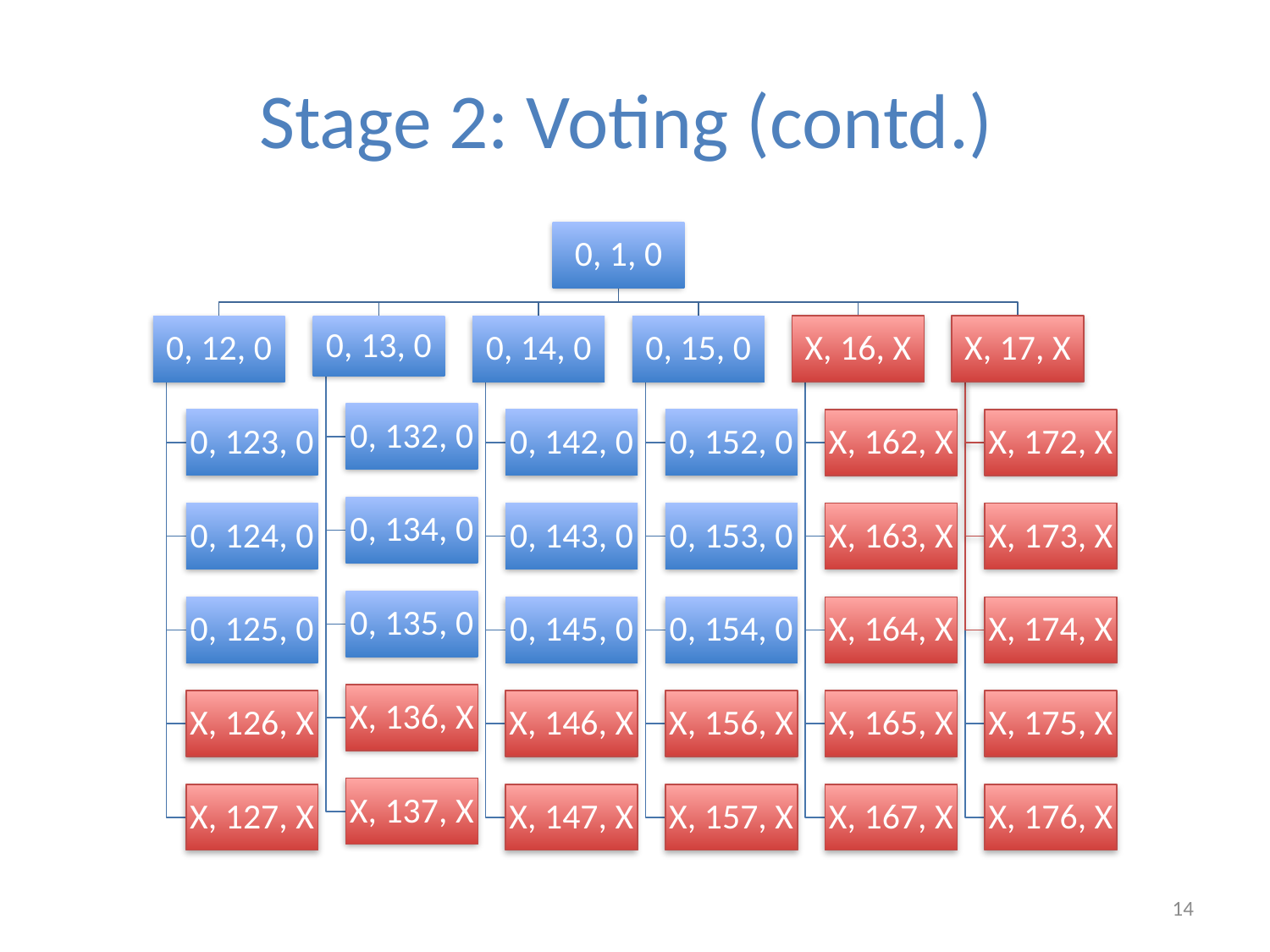

# Stage 2: Voting (contd.)
0, 1, 0
0, 12, 0
0, 123, 0
0, 124, 0
0, 125, 0
X, 126, X
X, 127, X
0, 13, 0
0, 132, 0
0, 134, 0
0, 135, 0
X, 136, X
X, 137, X
0, 14, 0
0, 142, 0
0, 143, 0
0, 145, 0
X, 146, X
X, 147, X
0, 15, 0
0, 152, 0
0, 153, 0
0, 154, 0
X, 156, X
X, 157, X
X, 16, X
X, 162, X
X, 163, X
X, 164, X
X, 165, X
X, 167, X
X, 17, X
X, 172, X
X, 173, X
X, 174, X
X, 175, X
X, 176, X
14